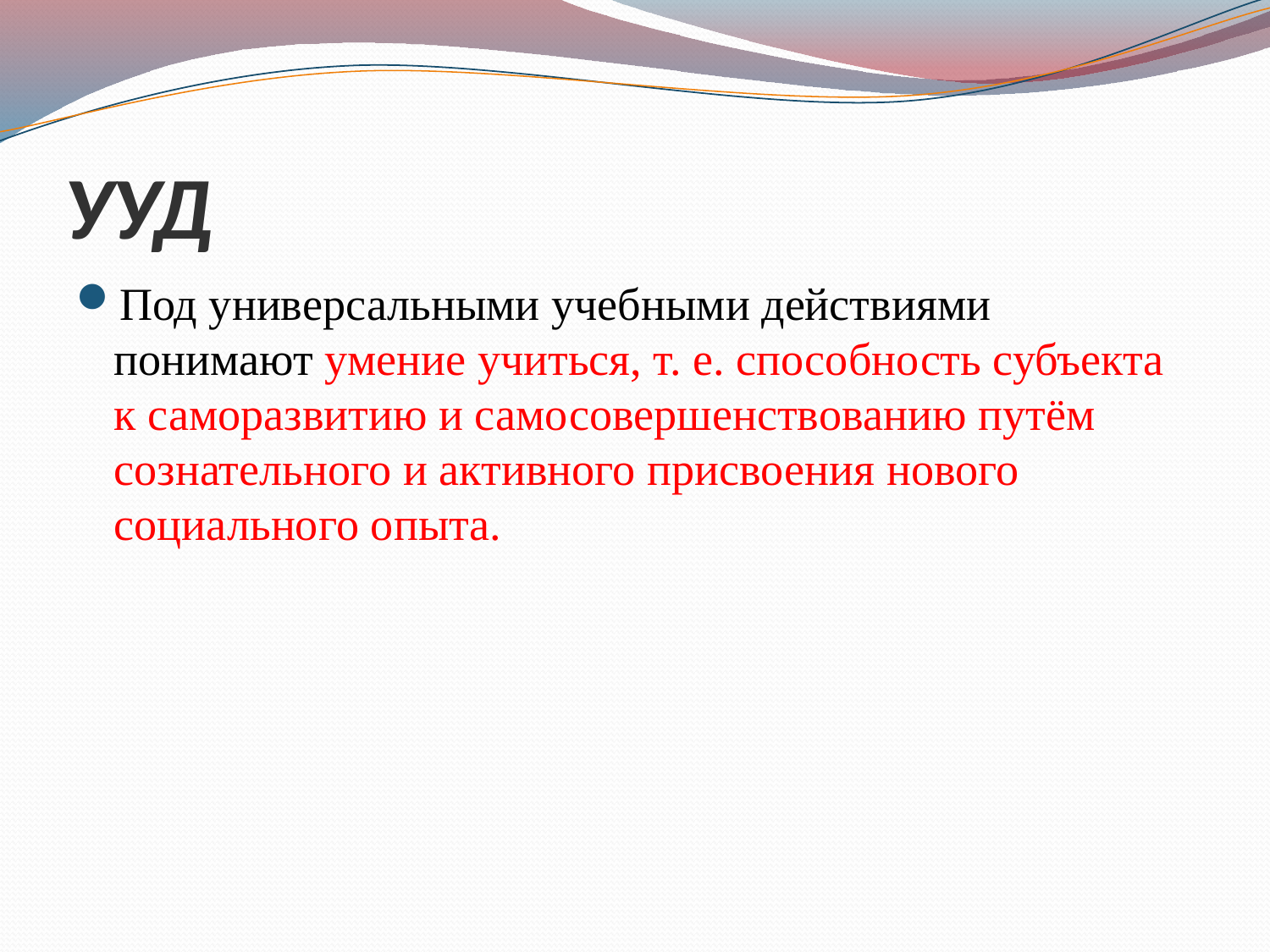

# УУД
Под универсальными учебными действиями понимают умение учиться, т. е. способность субъекта к саморазвитию и самосовершенствованию путём сознательного и активного присвоения нового социального опыта.